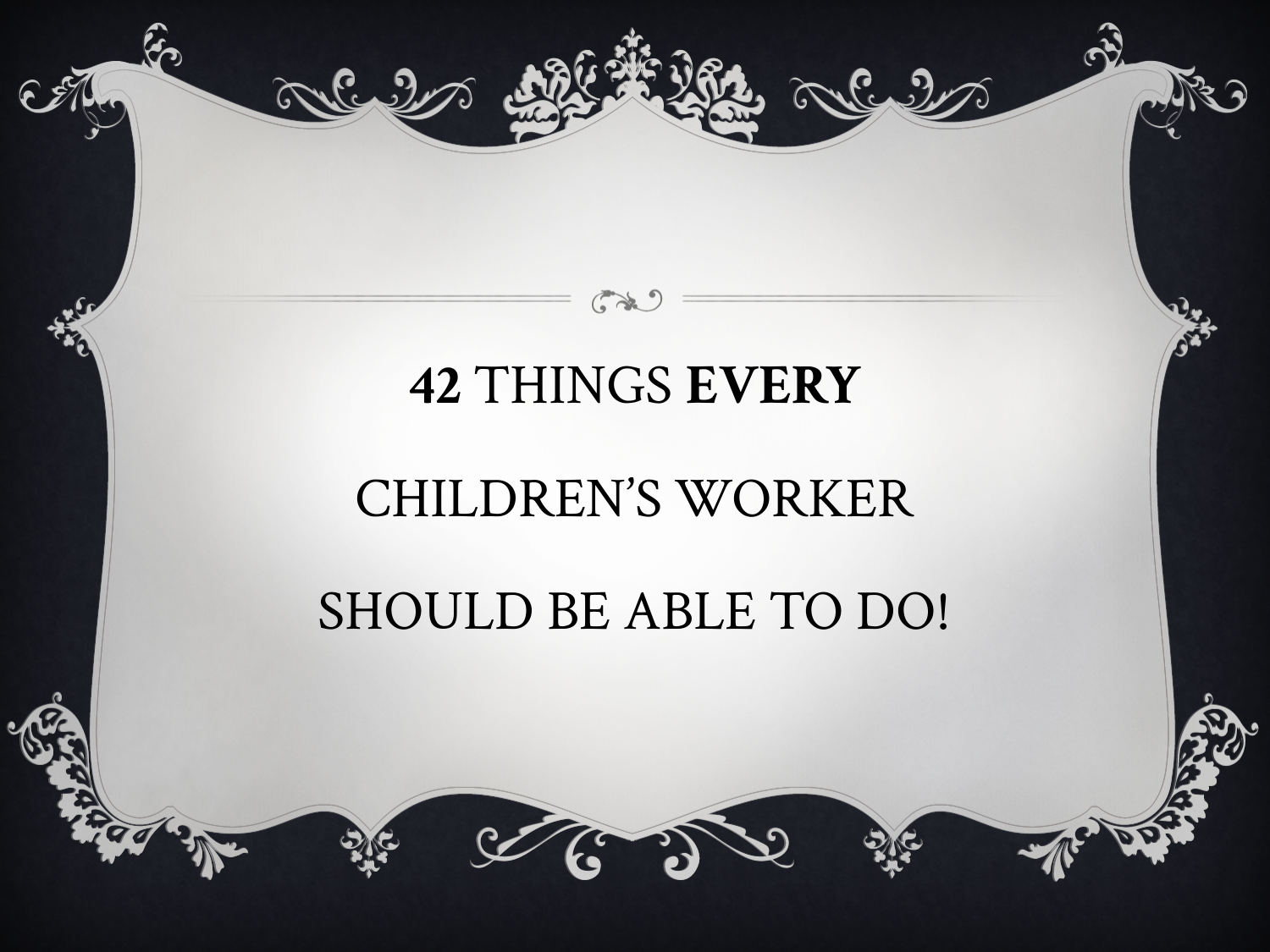

42 THINGS EVERY
CHILDREN’S WORKER
SHOULD BE ABLE TO DO!